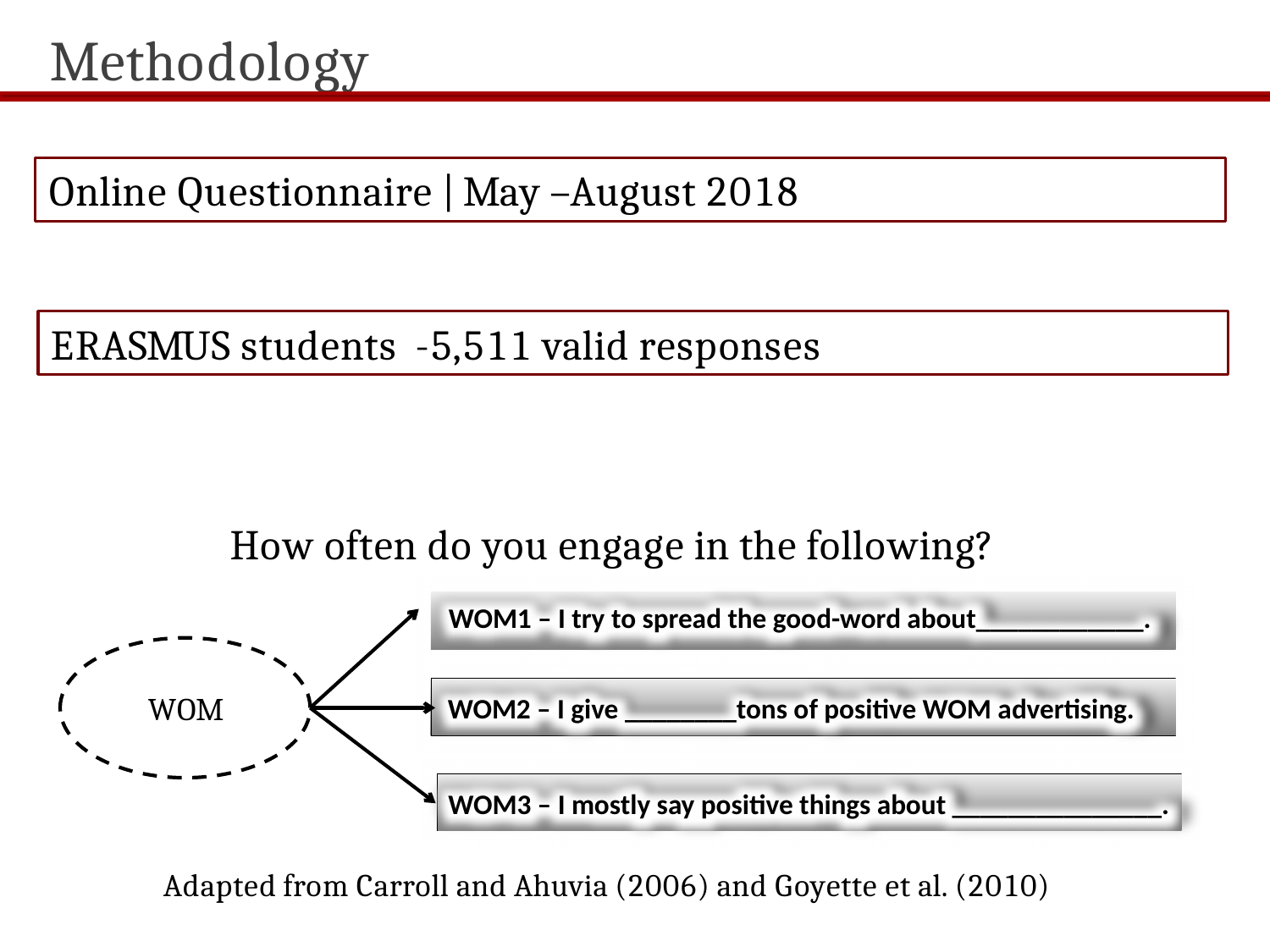

Methodology

Online Questionnaire | May –August 2018
ERASMUS students  -5,511 valid responses
How often do you engage in the following?

WOM1 – I try to spread the good-word about____________.
WOM

WOM2 – I give ________tons of positive WOM advertising.

WOM3 – I mostly say positive things about _______________.
Adapted from Carroll and Ahuvia (2006) and Goyette et al. (2010)